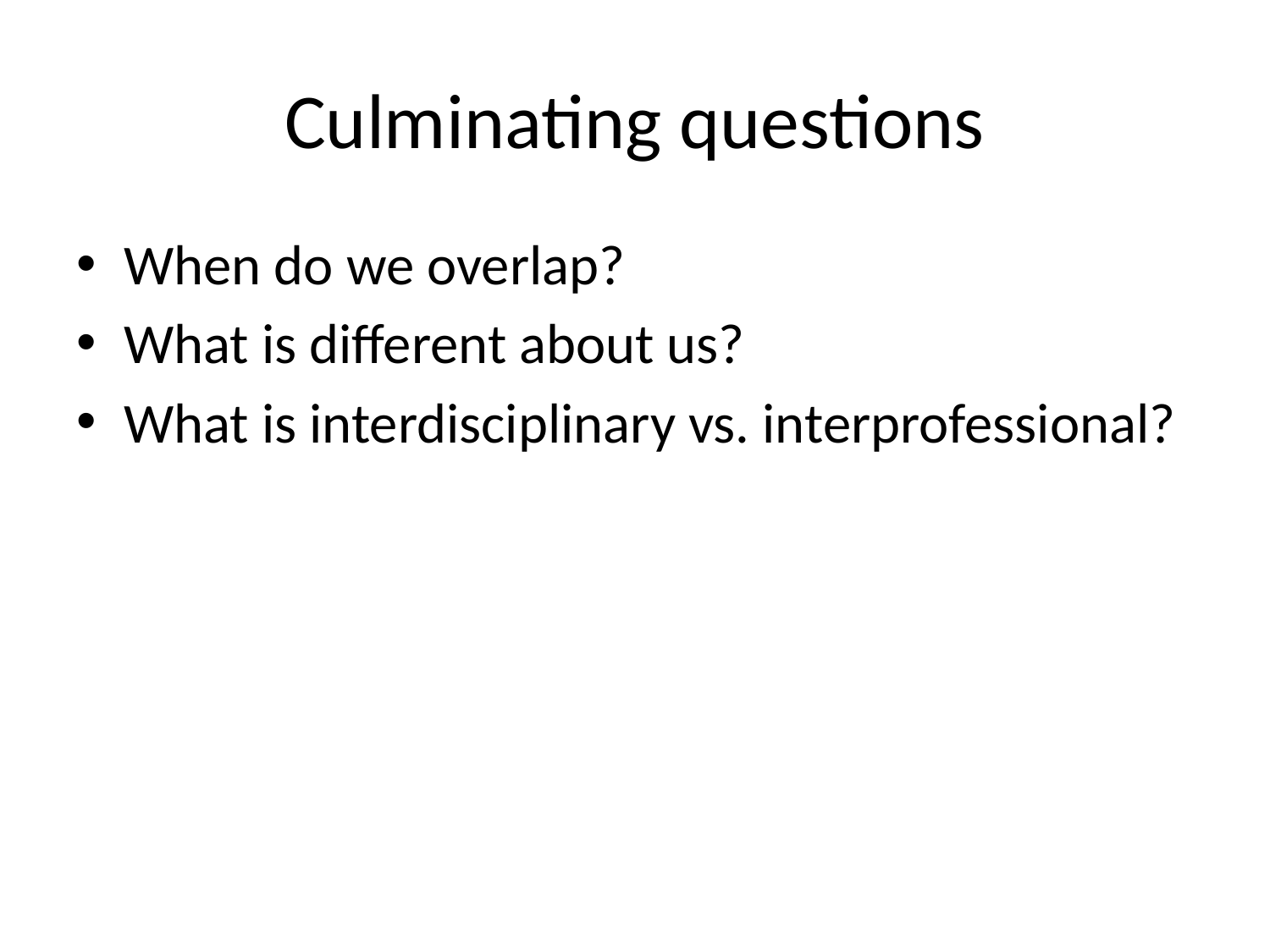

# Culminating questions
When do we overlap?
What is different about us?
What is interdisciplinary vs. interprofessional?